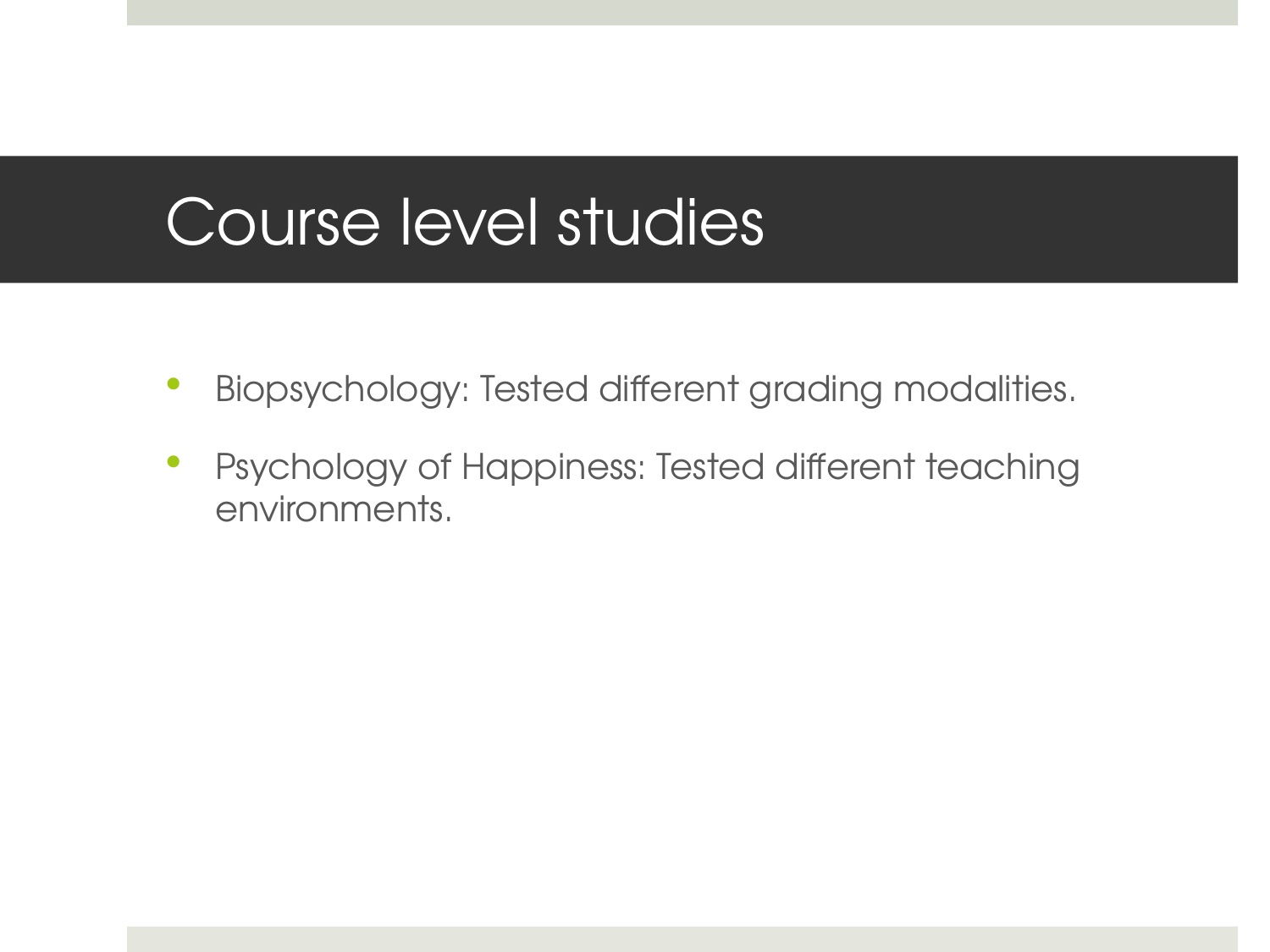

# Course level studies
Biopsychology: Tested different grading modalities.
Psychology of Happiness: Tested different teaching environments.